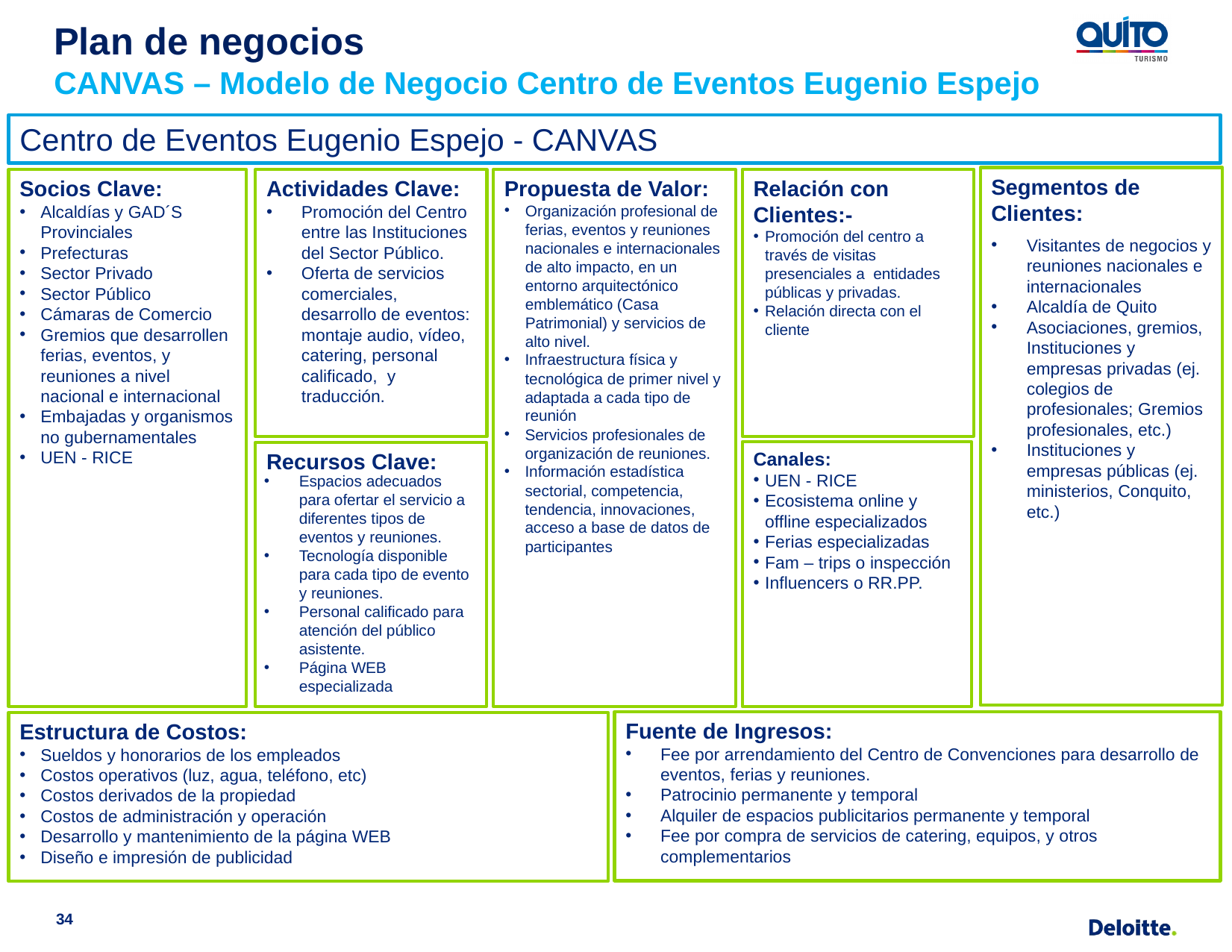

Plan de negocios
CANVAS – Modelo de Negocio Centro de Eventos Eugenio Espejo
Centro de Eventos Eugenio Espejo - CANVAS
Segmentos de Clientes:

Visitantes de negocios y reuniones nacionales e internacionales
Alcaldía de Quito
Asociaciones, gremios, Instituciones y empresas privadas (ej. colegios de profesionales; Gremios profesionales, etc.)
Instituciones y empresas públicas (ej. ministerios, Conquito, etc.)

Relación con Clientes:-
Promoción del centro a través de visitas presenciales a  entidades públicas y privadas.
Relación directa con el cliente
Propuesta de Valor:
Organización profesional de ferias, eventos y reuniones nacionales e internacionales de alto impacto, en un entorno arquitectónico emblemático (Casa Patrimonial) y servicios de alto nivel.
Infraestructura física y tecnológica de primer nivel y adaptada a cada tipo de reunión
Servicios profesionales de organización de reuniones.
Información estadística sectorial, competencia, tendencia, innovaciones, acceso a base de datos de participantes

Socios Clave:
Alcaldías y GAD´S Provinciales
Prefecturas
Sector Privado
Sector Público
Cámaras de Comercio
Gremios que desarrollen ferias, eventos, y reuniones a nivel nacional e internacional
Embajadas y organismos no gubernamentales
UEN - RICE

Actividades Clave:
Promoción del Centro entre las Instituciones del Sector Público.
Oferta de servicios comerciales, desarrollo de eventos: montaje audio, vídeo, catering, personal calificado,  y traducción.

Canales:
UEN - RICE
Ecosistema online y offline especializados
Ferias especializadas
Fam – trips o inspección
Influencers o RR.PP.

Recursos Clave:

Estructura de Costos:
Sueldos y honorarios de los empleados
Costos operativos (luz, agua, teléfono, etc)
Costos derivados de la propiedad
Costos de administración y operación
Desarrollo y mantenimiento de la página WEB
Diseño e impresión de publicidad

Espacios adecuados para ofertar el servicio a diferentes tipos de eventos y reuniones.
Tecnología disponible para cada tipo de evento y reuniones.
Personal calificado para atención del público asistente.
Página WEB especializada
Fuente de Ingresos:
Fee por arrendamiento del Centro de Convenciones para desarrollo de eventos, ferias y reuniones.
Patrocinio permanente y temporal
Alquiler de espacios publicitarios permanente y temporal
Fee por compra de servicios de catering, equipos, y otros complementarios

34